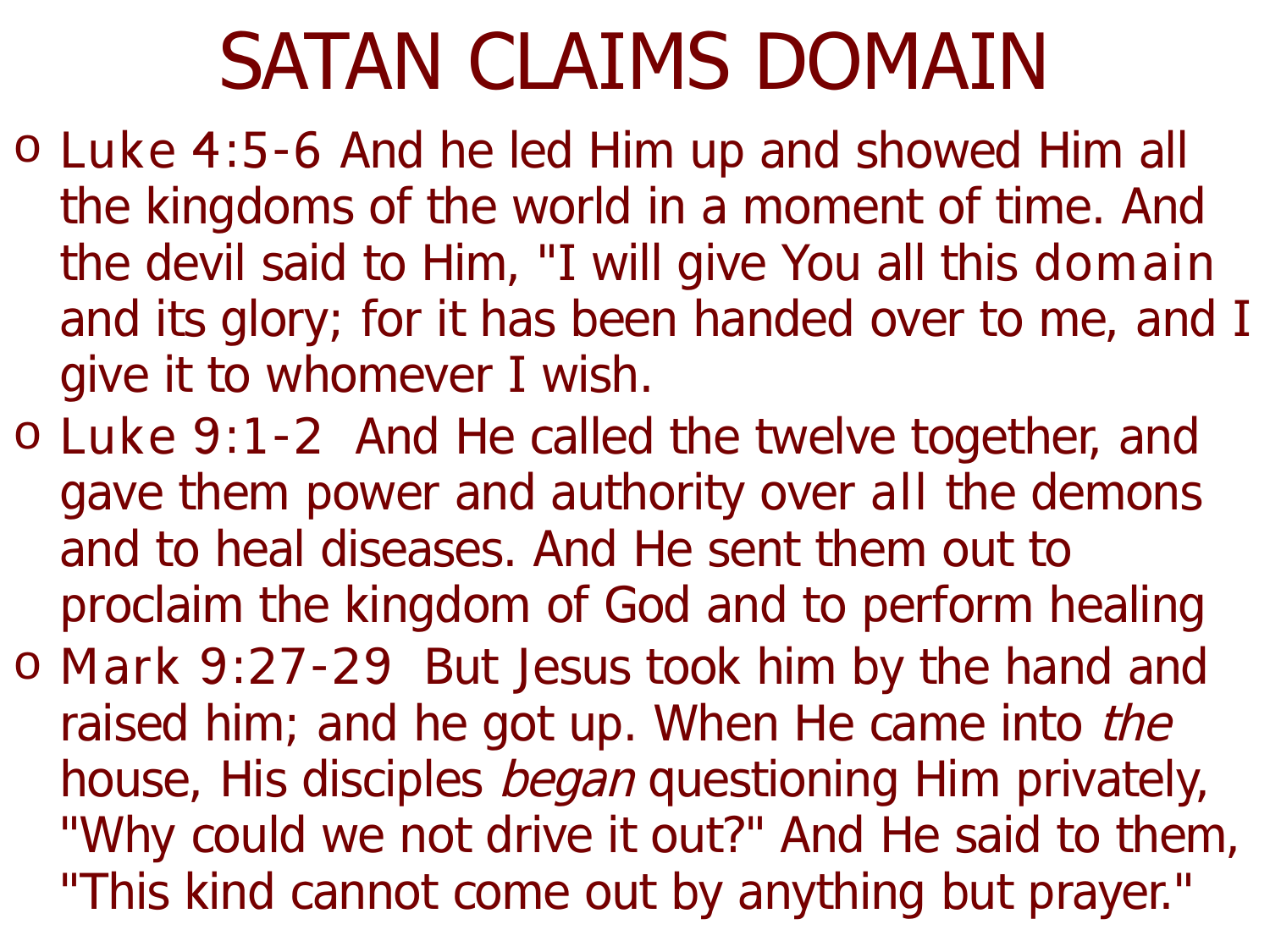

# SATAN CLAIMS DOMAIN
Luke 4:5-6 And he led Him up and showed Him all the kingdoms of the world in a moment of time. And the devil said to Him, "I will give You all this domain and its glory; for it has been handed over to me, and I give it to whomever I wish.
Luke 9:1-2  And He called the twelve together, and gave them power and authority over all the demons and to heal diseases. And He sent them out to proclaim the kingdom of God and to perform healing
Mark 9:27-29  But Jesus took him by the hand and raised him; and he got up. When He came into the house, His disciples began questioning Him privately, "Why could we not drive it out?" And He said to them, "This kind cannot come out by anything but prayer."